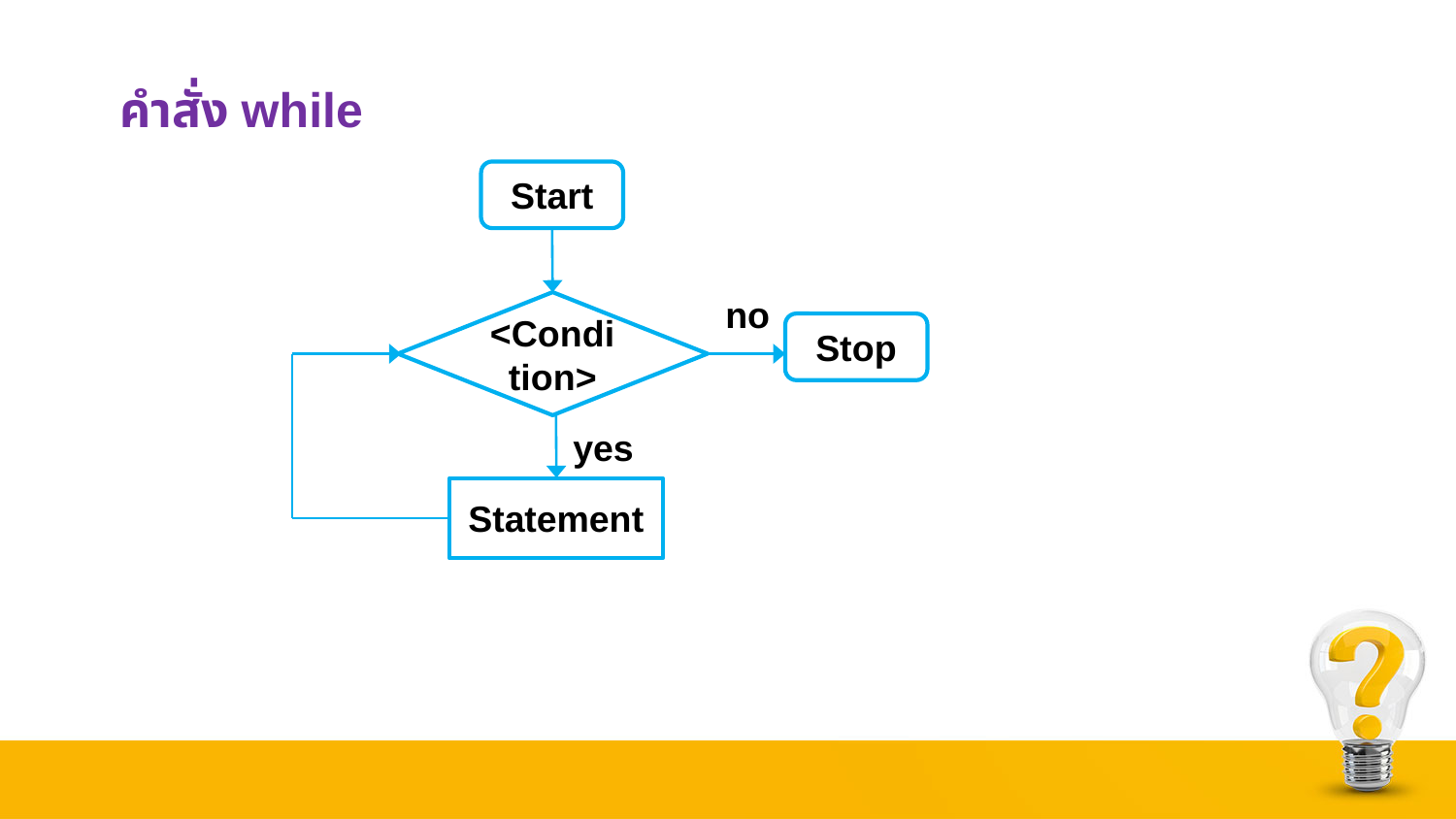

คำสั่ง while
Start
 no
<Condition>
Stop
 yes
Statement